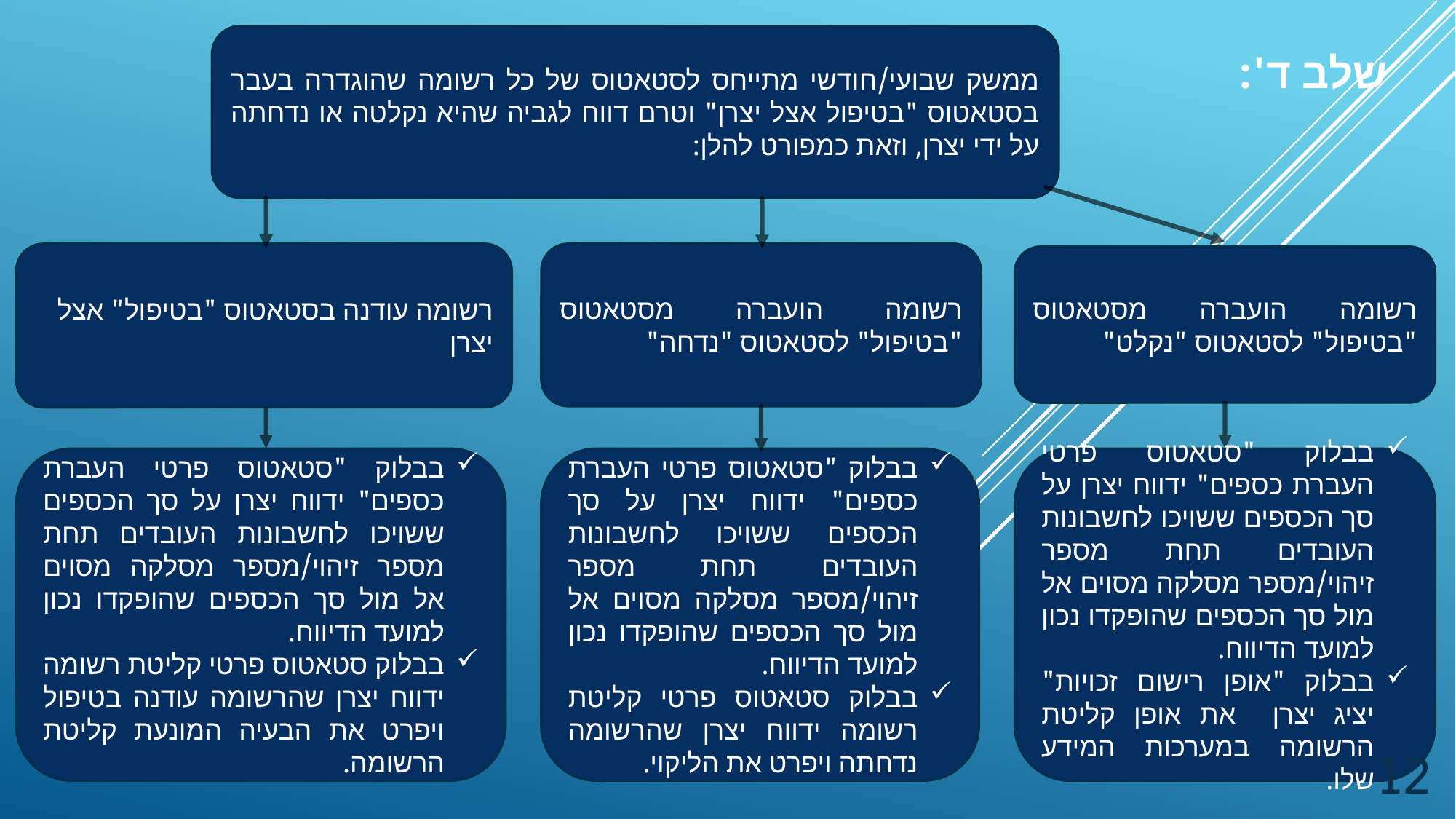

ממשק שבועי/חודשי מתייחס לסטאטוס של כל רשומה שהוגדרה בעבר בסטאטוס "בטיפול אצל יצרן" וטרם דווח לגביה שהיא נקלטה או נדחתה על ידי יצרן, וזאת כמפורט להלן:
שלב ד':
רשומה עודנה בסטאטוס "בטיפול" אצל יצרן
רשומה הועברה מסטאטוס "בטיפול" לסטאטוס "נדחה"
רשומה הועברה מסטאטוס "בטיפול" לסטאטוס "נקלט"
בבלוק "סטאטוס פרטי העברת כספים" ידווח יצרן על סך הכספים ששויכו לחשבונות העובדים תחת מספר זיהוי/מספר מסלקה מסוים אל מול סך הכספים שהופקדו נכון למועד הדיווח.
בבלוק סטאטוס פרטי קליטת רשומה ידווח יצרן שהרשומה עודנה בטיפול ויפרט את הבעיה המונעת קליטת הרשומה.
בבלוק "סטאטוס פרטי העברת כספים" ידווח יצרן על סך הכספים ששויכו לחשבונות העובדים תחת מספר זיהוי/מספר מסלקה מסוים אל מול סך הכספים שהופקדו נכון למועד הדיווח.
בבלוק סטאטוס פרטי קליטת רשומה ידווח יצרן שהרשומה נדחתה ויפרט את הליקוי.
בבלוק "סטאטוס פרטי העברת כספים" ידווח יצרן על סך הכספים ששויכו לחשבונות העובדים תחת מספר זיהוי/מספר מסלקה מסוים אל מול סך הכספים שהופקדו נכון למועד הדיווח.
בבלוק "אופן רישום זכויות" יציג יצרן  את אופן קליטת הרשומה במערכות המידע שלו.
12